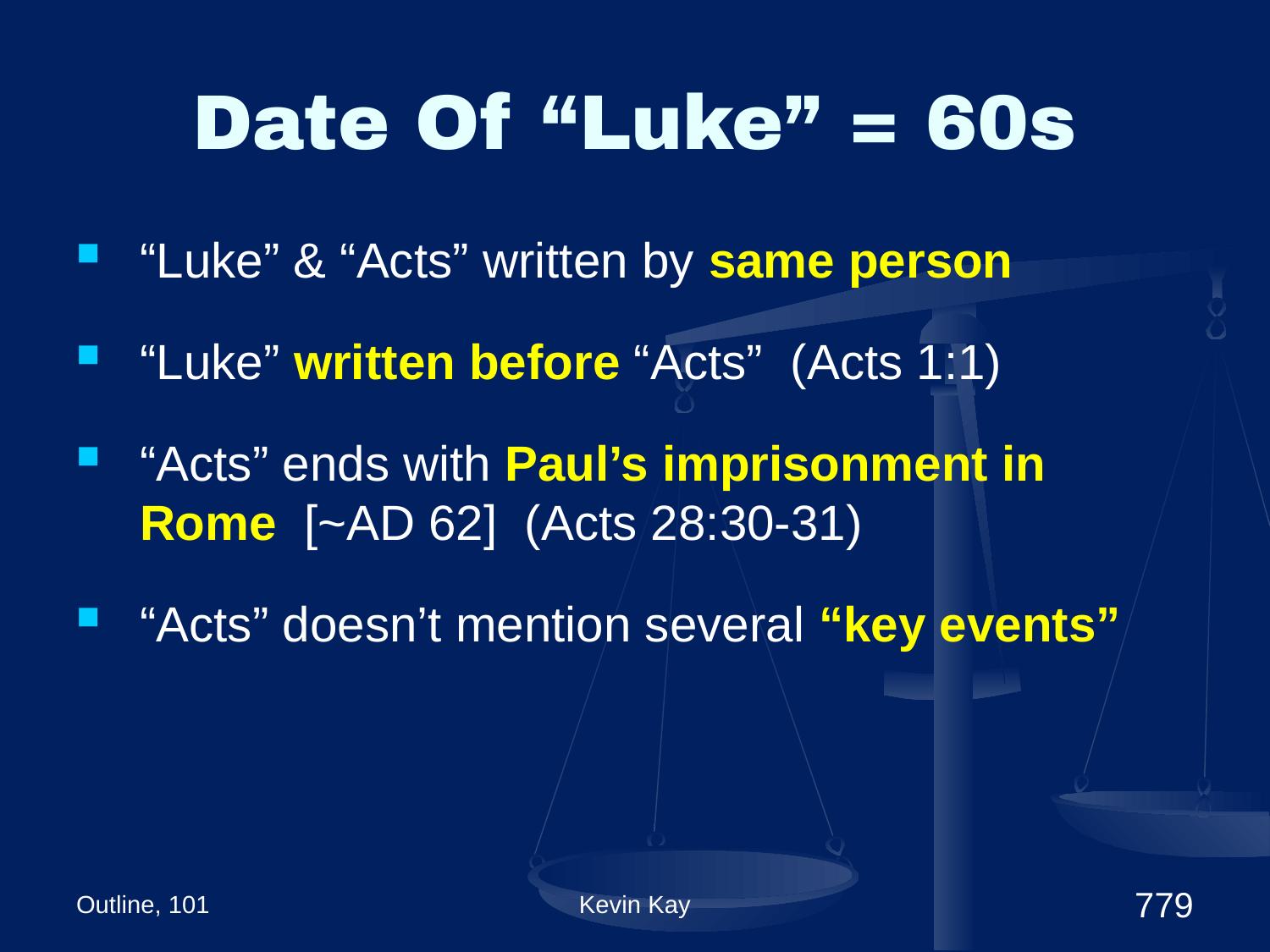

# Date Of “Luke” = 60s
“Luke” & “Acts” written by same person
“Luke” written before “Acts”  (Acts 1:1)
“Acts” ends with Paul’s imprisonment in Rome  [~AD 62]  (Acts 28:30-31)
“Acts” doesn’t mention several “key events”
Outline, 101
Kevin Kay
779